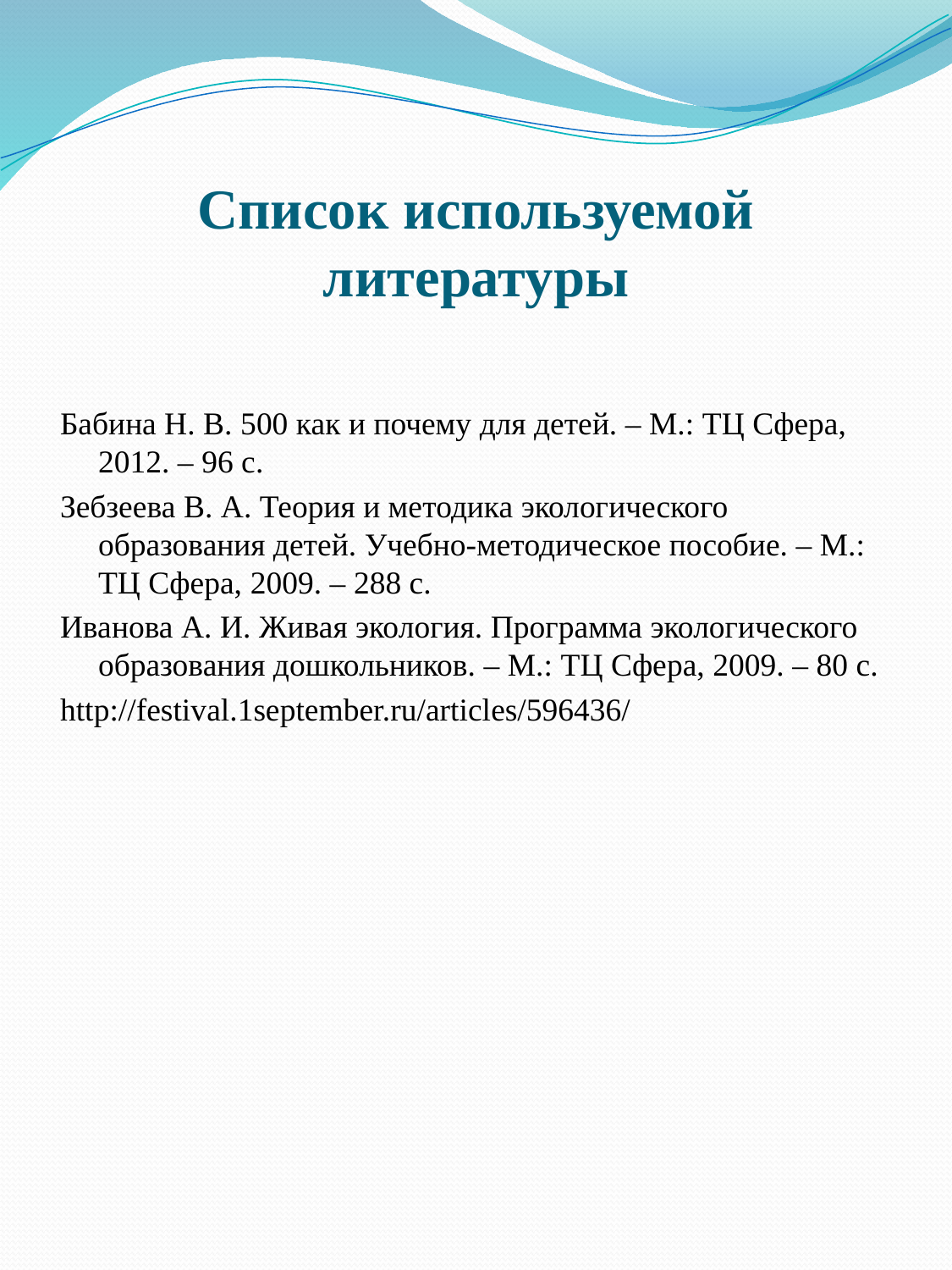

# Список используемой литературы
Бабина Н. В. 500 как и почему для детей. – М.: ТЦ Сфера, 2012. – 96 с.
Зебзеева В. А. Теория и методика экологического образования детей. Учебно-методическое пособие. – М.: ТЦ Сфера, 2009. – 288 с.
Иванова А. И. Живая экология. Программа экологического образования дошкольников. – М.: ТЦ Сфера, 2009. – 80 с.
http://festival.1september.ru/articles/596436/